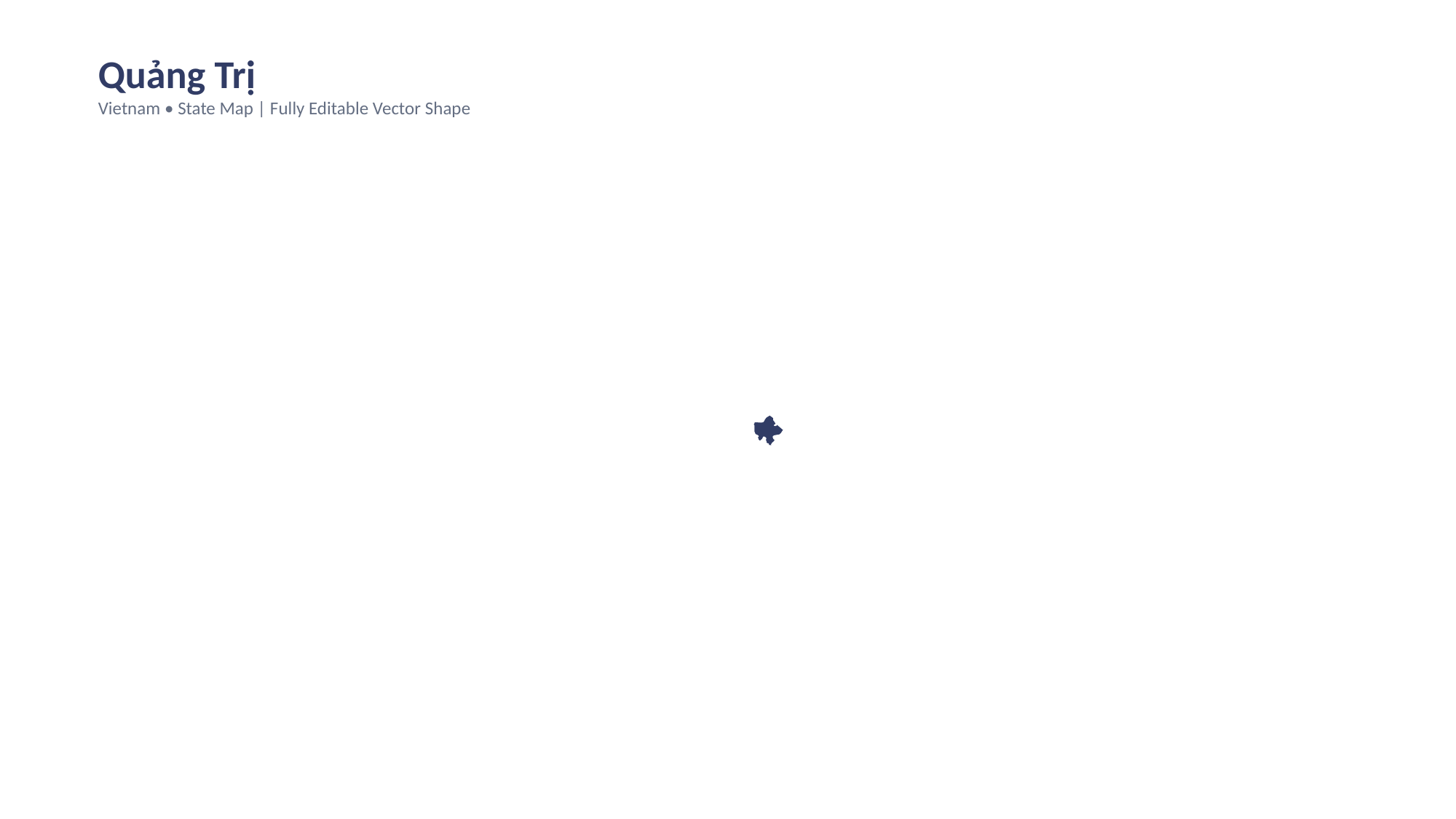

Quảng Trị
Vietnam • State Map | Fully Editable Vector Shape